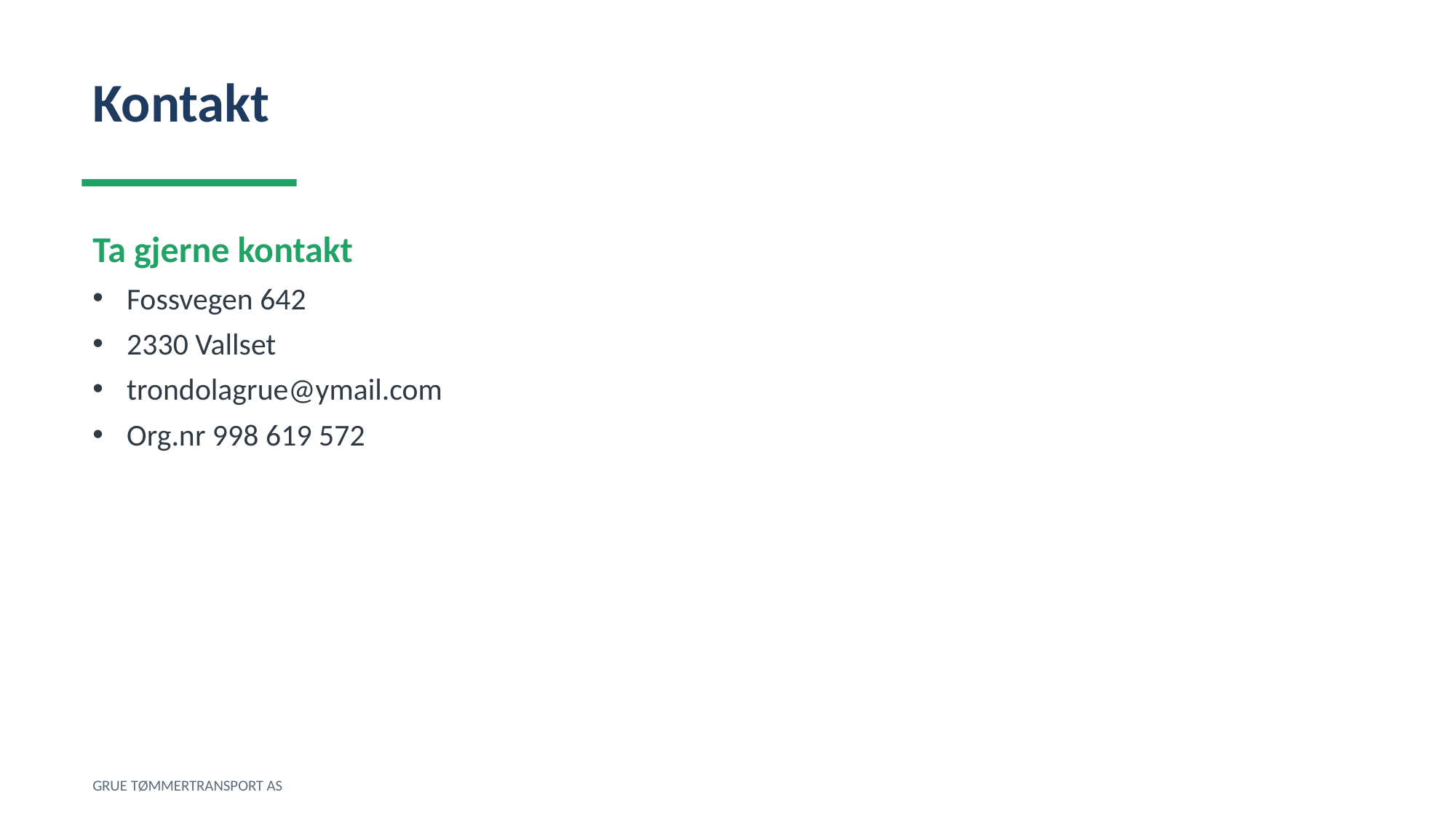

Kontakt

Ta gjerne kontakt
Fossvegen 642
2330 Vallset
trondolagrue@ymail.com
Org.nr 998 619 572
GRUE TØMMERTRANSPORT AS